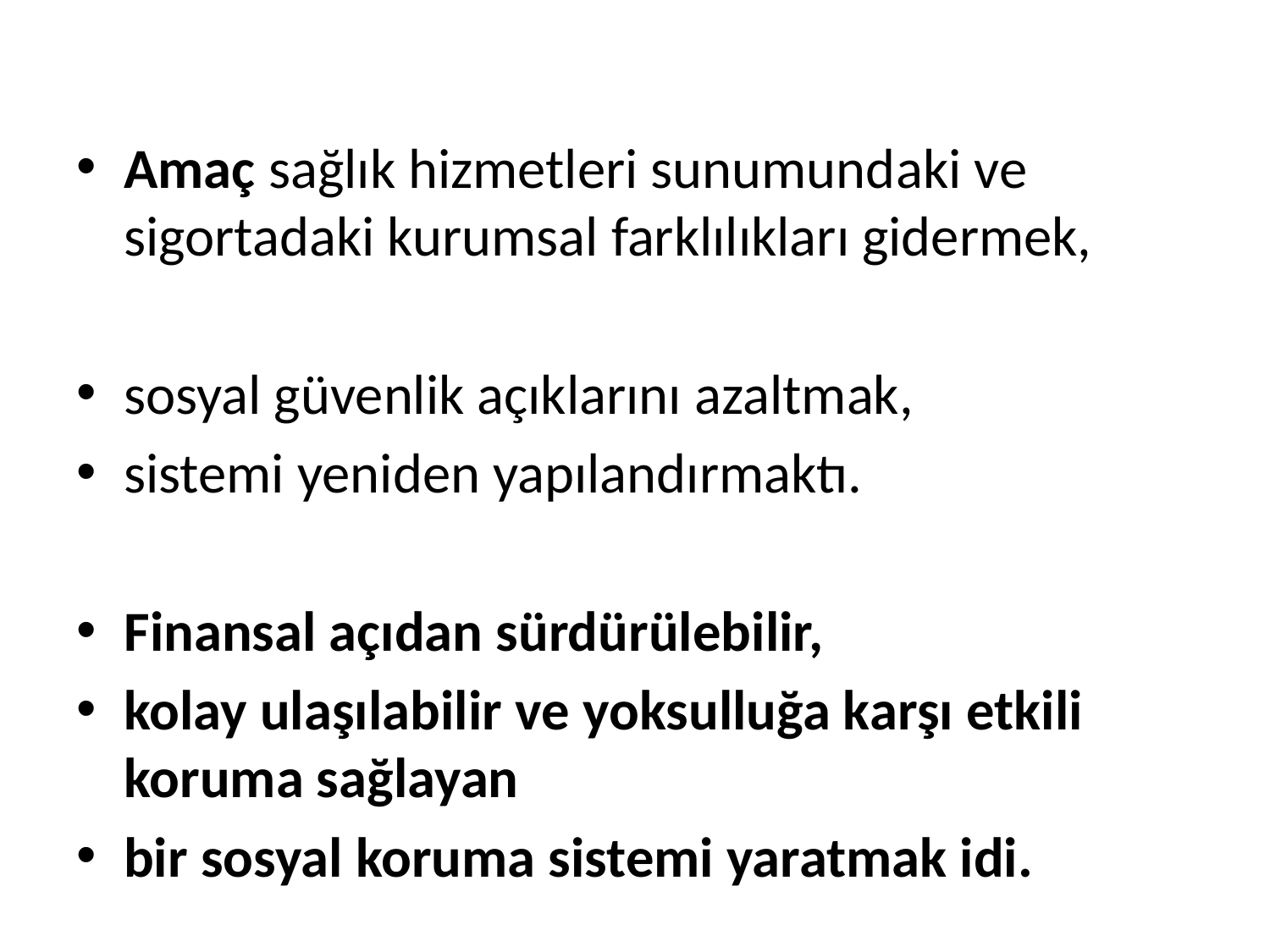

Amaç sağlık hizmetleri sunumundaki ve sigortadaki kurumsal farklılıkları gidermek,

sosyal güvenlik açıklarını azaltmak,
sistemi yeniden yapılandırmaktı.

Finansal açıdan sürdürülebilir,
kolay ulaşılabilir ve yoksulluğa karşı etkili koruma sağlayan
bir sosyal koruma sistemi yaratmak idi.